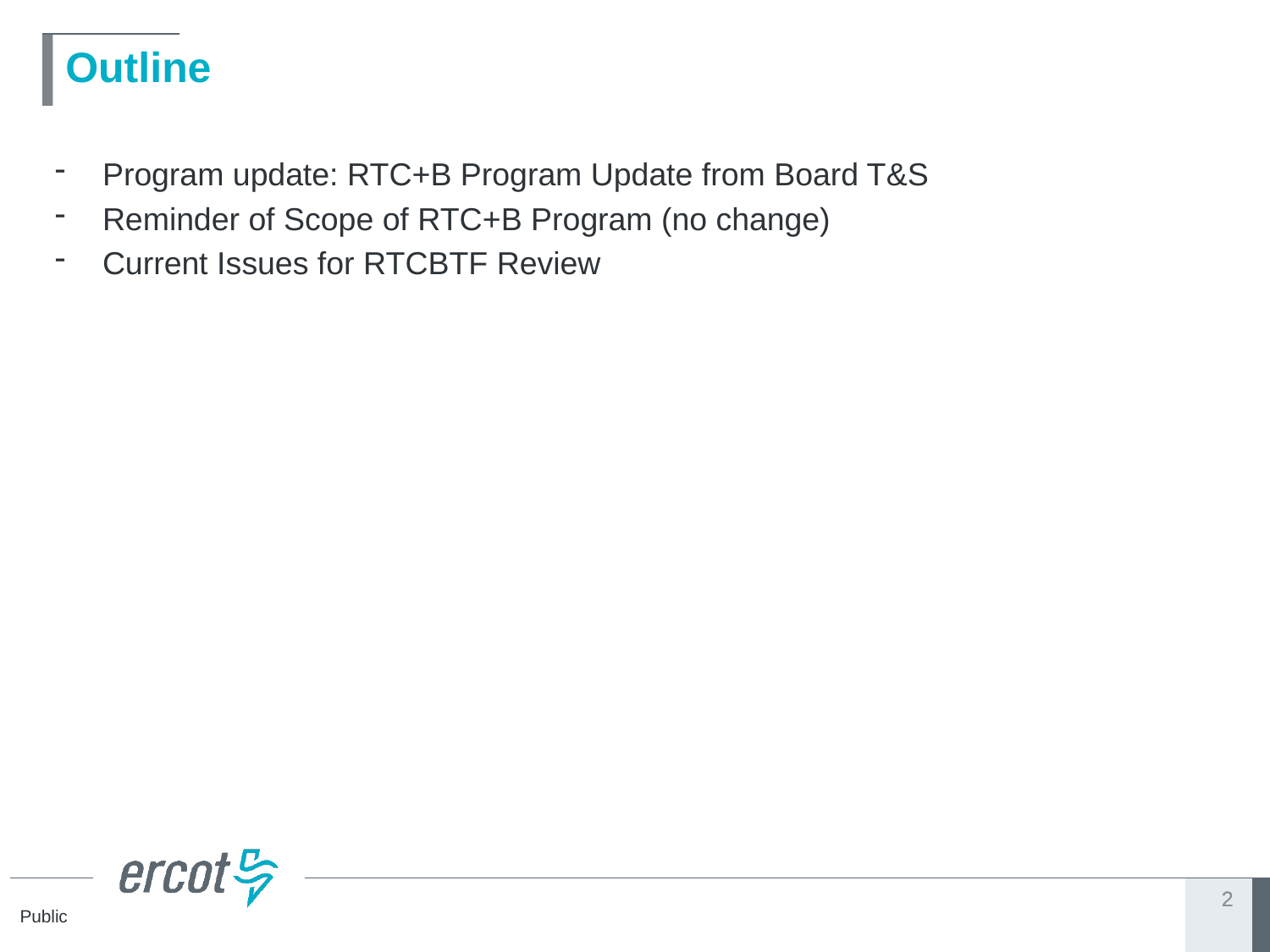

# Outline
Program update: RTC+B Program Update from Board T&S
Reminder of Scope of RTC+B Program (no change)
Current Issues for RTCBTF Review

2